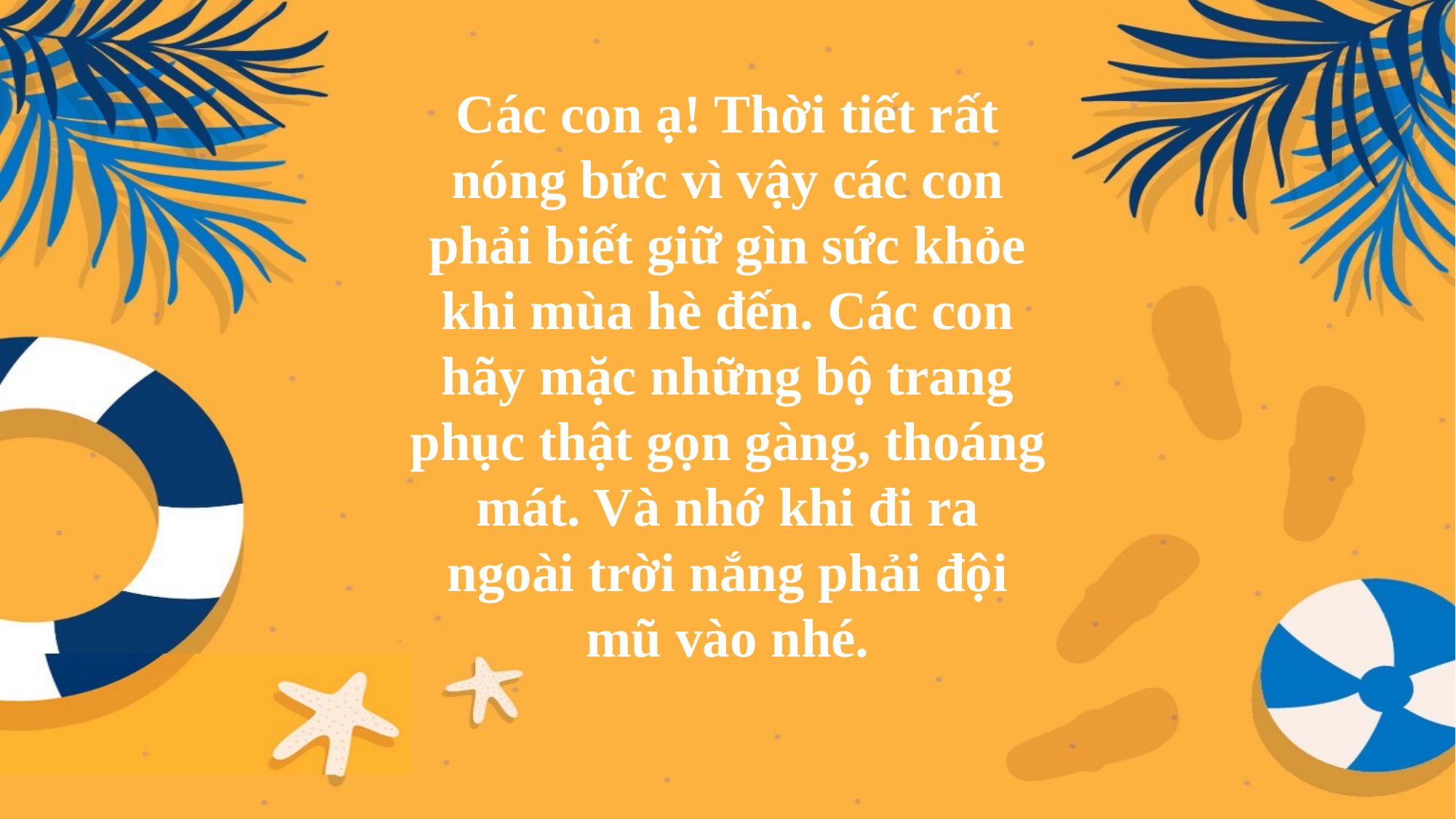

Các con ạ! Thời tiết rất nóng bức vì vậy các con phải biết giữ gìn sức khỏe khi mùa hè đến. Các con hãy mặc những bộ trang phục thật gọn gàng, thoáng mát. Và nhớ khi đi ra ngoài trời nắng phải đội mũ vào nhé.